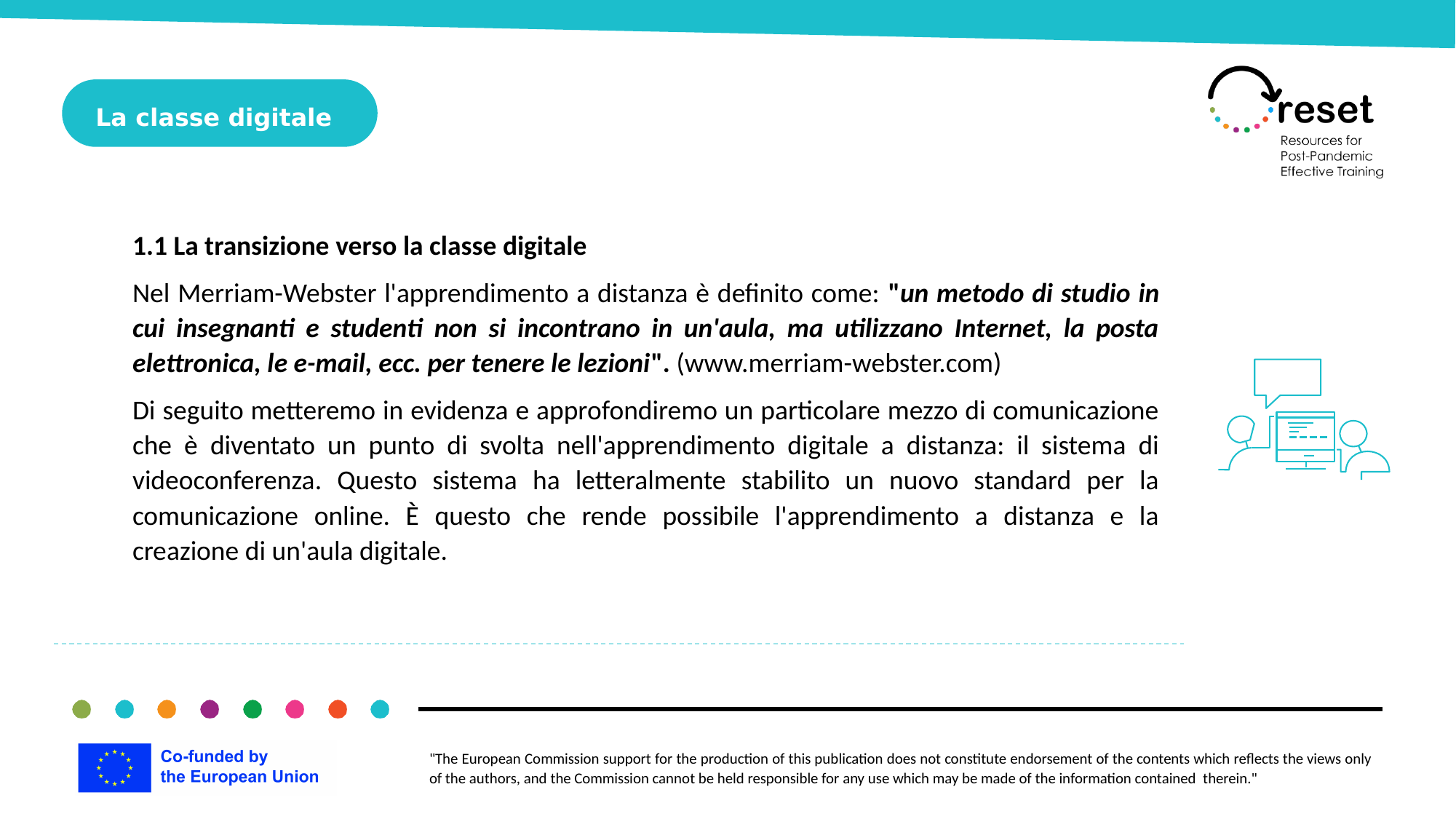

La classe digitale
1.1 La transizione verso la classe digitale
Nel Merriam-Webster l'apprendimento a distanza è definito come: "un metodo di studio in cui insegnanti e studenti non si incontrano in un'aula, ma utilizzano Internet, la posta elettronica, le e-mail, ecc. per tenere le lezioni". (www.merriam-webster.com)
Di seguito metteremo in evidenza e approfondiremo un particolare mezzo di comunicazione che è diventato un punto di svolta nell'apprendimento digitale a distanza: il sistema di videoconferenza. Questo sistema ha letteralmente stabilito un nuovo standard per la comunicazione online. È questo che rende possibile l'apprendimento a distanza e la creazione di un'aula digitale.